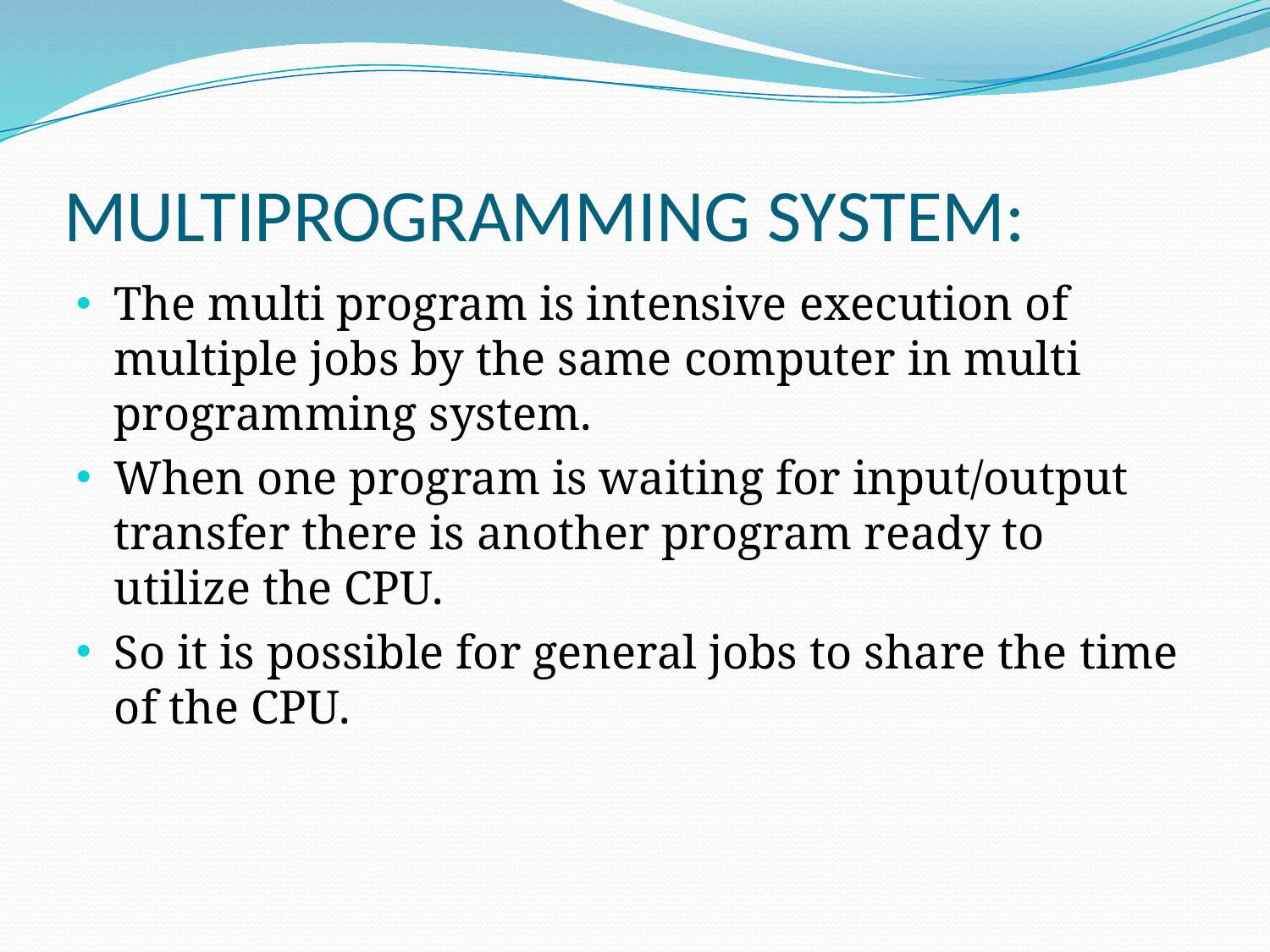

# MULTIPROGRAMMING SYSTEM:
The multi program is intensive execution of multiple jobs by the same computer in multi programming system.
When one program is waiting for input/output transfer there is another program ready to utilize the CPU.
So it is possible for general jobs to share the time of the CPU.